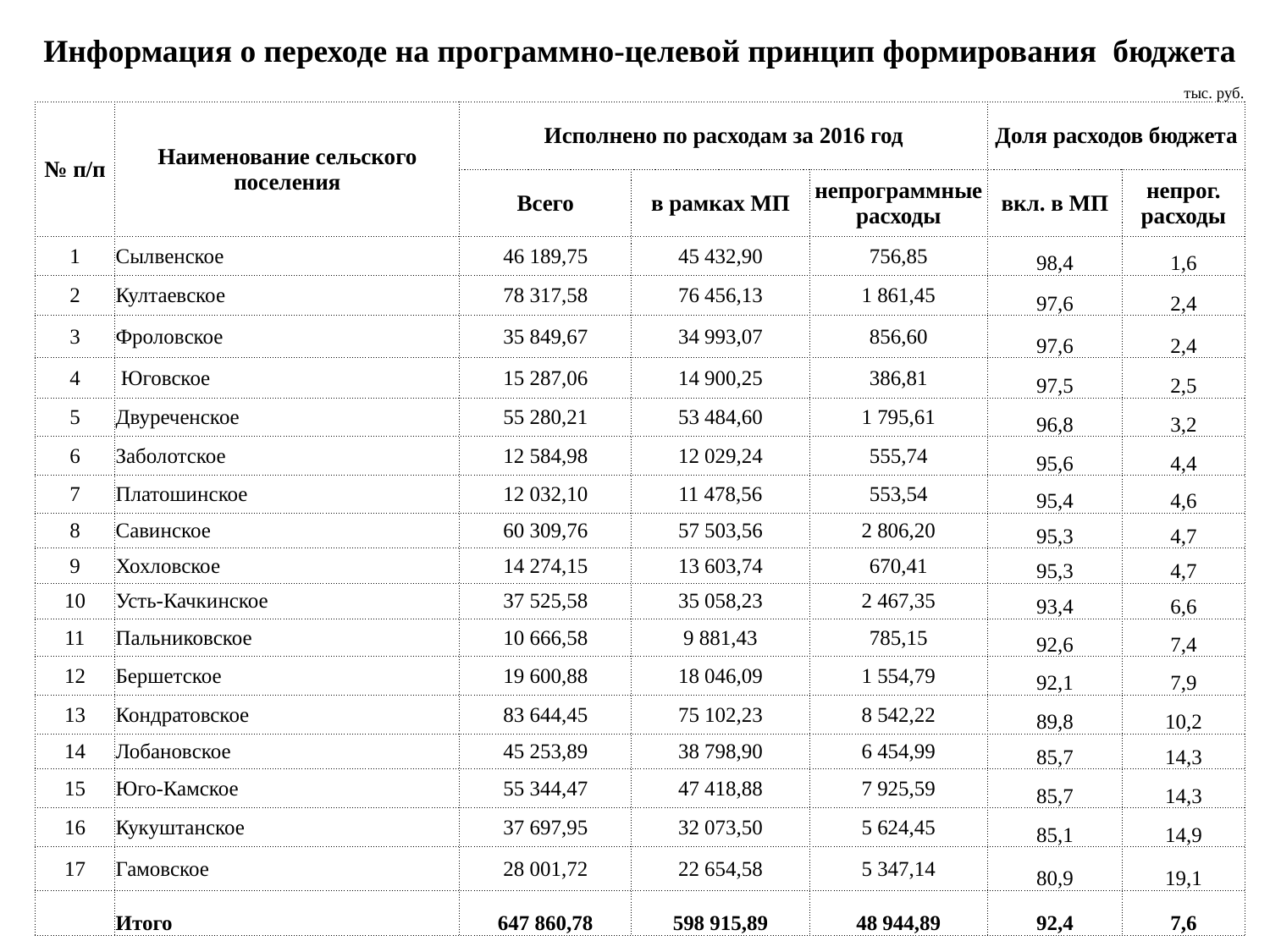

| Информация о переходе на программно-целевой принцип формирования бюджета |  |  |  |  |  |  |
| --- | --- | --- | --- | --- | --- | --- |
|  |  |  |  |  |  | тыс. руб. |
| № п/п | Наименование сельского поселения | Исполнено по расходам за 2016 год |  |  | Доля расходов бюджета |  |
|  |  | Всего | в рамках МП | непрограммные расходы | вкл. в МП | непрог. расходы |
| 1 | Сылвенское | 46 189,75 | 45 432,90 | 756,85 | 98,4 | 1,6 |
| 2 | Култаевское | 78 317,58 | 76 456,13 | 1 861,45 | 97,6 | 2,4 |
| 3 | Фроловское | 35 849,67 | 34 993,07 | 856,60 | 97,6 | 2,4 |
| 4 | Юговское | 15 287,06 | 14 900,25 | 386,81 | 97,5 | 2,5 |
| 5 | Двуреченское | 55 280,21 | 53 484,60 | 1 795,61 | 96,8 | 3,2 |
| 6 | Заболотское | 12 584,98 | 12 029,24 | 555,74 | 95,6 | 4,4 |
| 7 | Платошинское | 12 032,10 | 11 478,56 | 553,54 | 95,4 | 4,6 |
| 8 | Савинское | 60 309,76 | 57 503,56 | 2 806,20 | 95,3 | 4,7 |
| 9 | Хохловское | 14 274,15 | 13 603,74 | 670,41 | 95,3 | 4,7 |
| 10 | Усть-Качкинское | 37 525,58 | 35 058,23 | 2 467,35 | 93,4 | 6,6 |
| 11 | Пальниковское | 10 666,58 | 9 881,43 | 785,15 | 92,6 | 7,4 |
| 12 | Бершетское | 19 600,88 | 18 046,09 | 1 554,79 | 92,1 | 7,9 |
| 13 | Кондратовское | 83 644,45 | 75 102,23 | 8 542,22 | 89,8 | 10,2 |
| 14 | Лобановское | 45 253,89 | 38 798,90 | 6 454,99 | 85,7 | 14,3 |
| 15 | Юго-Камское | 55 344,47 | 47 418,88 | 7 925,59 | 85,7 | 14,3 |
| 16 | Кукуштанское | 37 697,95 | 32 073,50 | 5 624,45 | 85,1 | 14,9 |
| 17 | Гамовское | 28 001,72 | 22 654,58 | 5 347,14 | 80,9 | 19,1 |
|  | Итого | 647 860,78 | 598 915,89 | 48 944,89 | 92,4 | 7,6 |